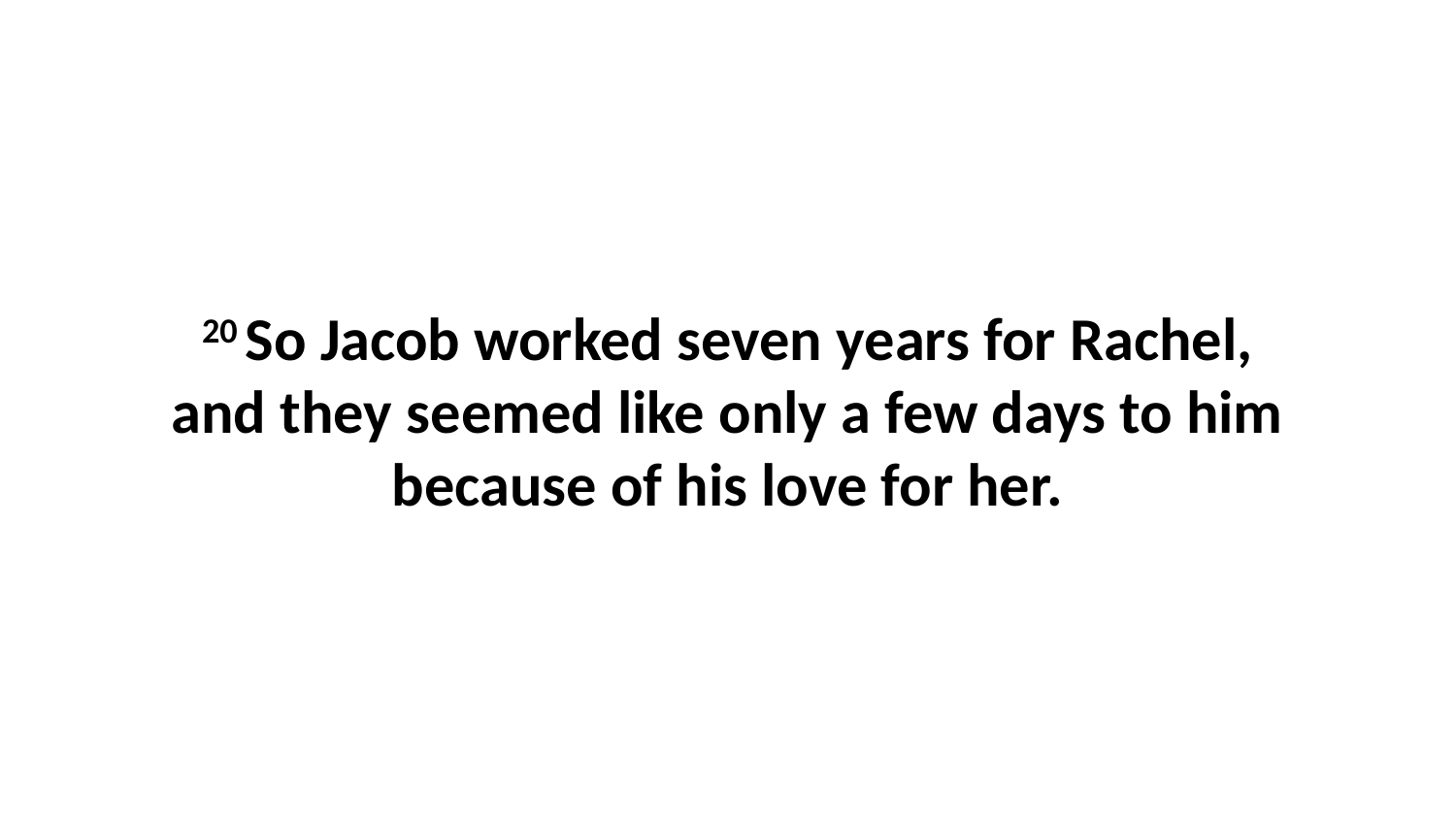

20 So Jacob worked seven years for Rachel, and they seemed like only a few days to him because of his love for her.